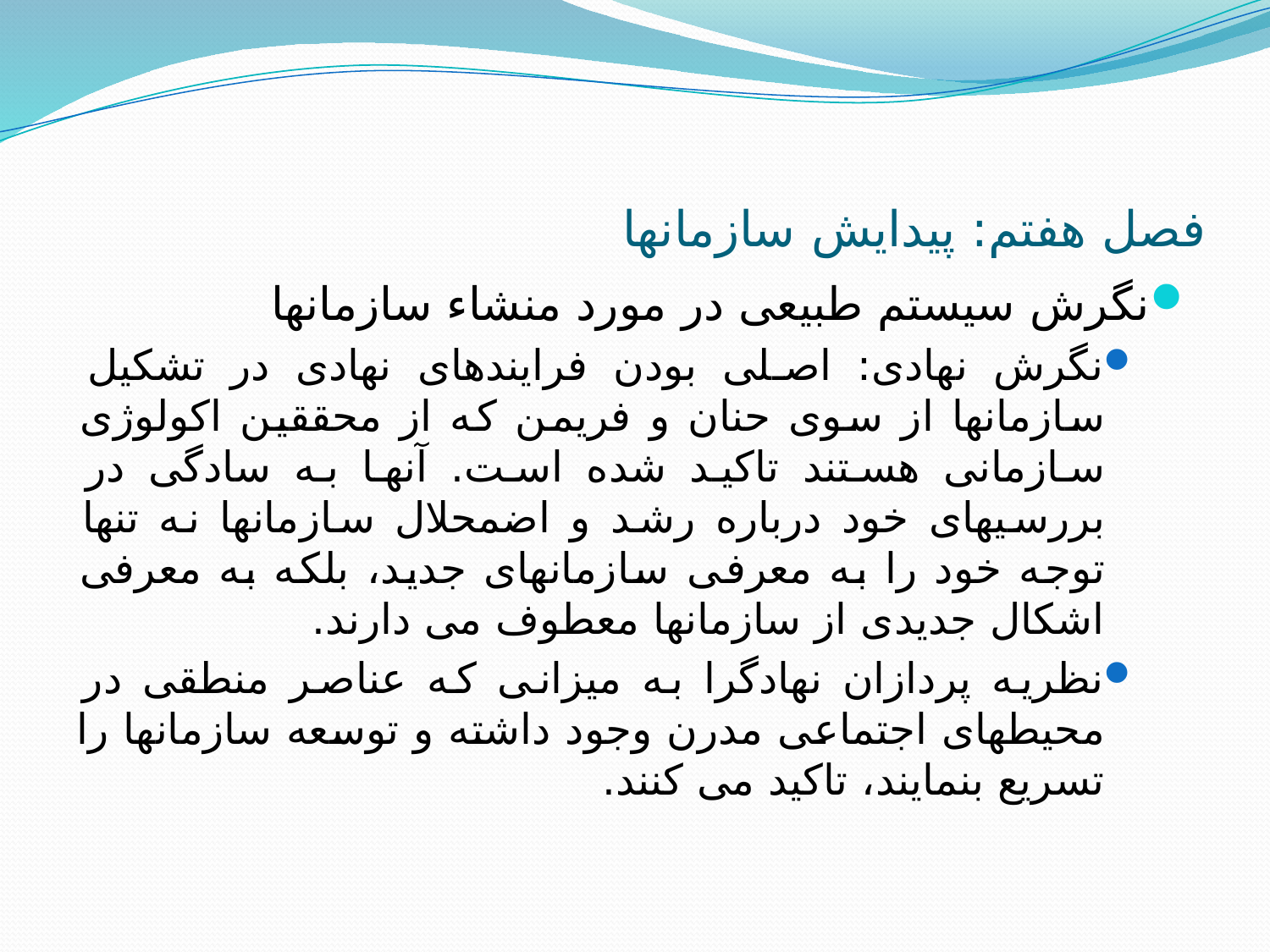

# فصل هفتم: پیدایش سازمانها
نگرش سیستم طبیعی در مورد منشاء سازمانها
نگرش نهادی: اصلی بودن فرایندهای نهادی در تشکیل سازمانها از سوی حنان و فریمن که از محققین اکولوژی سازمانی هستند تاکید شده است. آنها به سادگی در بررسیهای خود درباره رشد و اضمحلال سازمانها نه تنها توجه خود را به معرفی سازمانهای جدید، بلکه به معرفی اشکال جدیدی از سازمانها معطوف می دارند.
نظریه پردازان نهادگرا به میزانی که عناصر منطقی در محیطهای اجتماعی مدرن وجود داشته و توسعه سازمانها را تسریع بنمایند، تاکید می کنند.